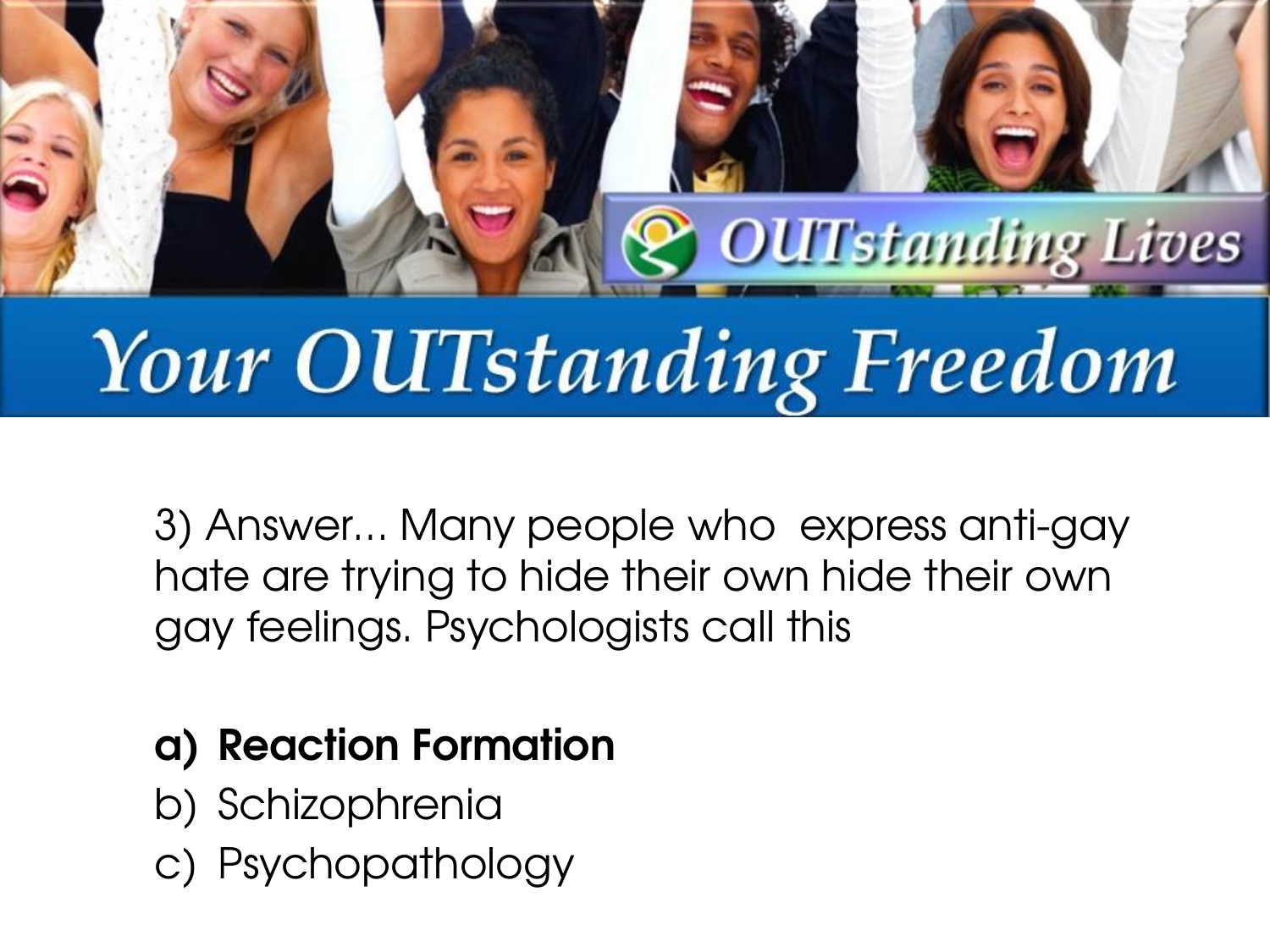

3) Answer… Many people who  express anti-gay hate are trying to hide their own hide their own gay feelings. Psychologists call this

Reaction Formation
Schizophrenia
Psychopathology